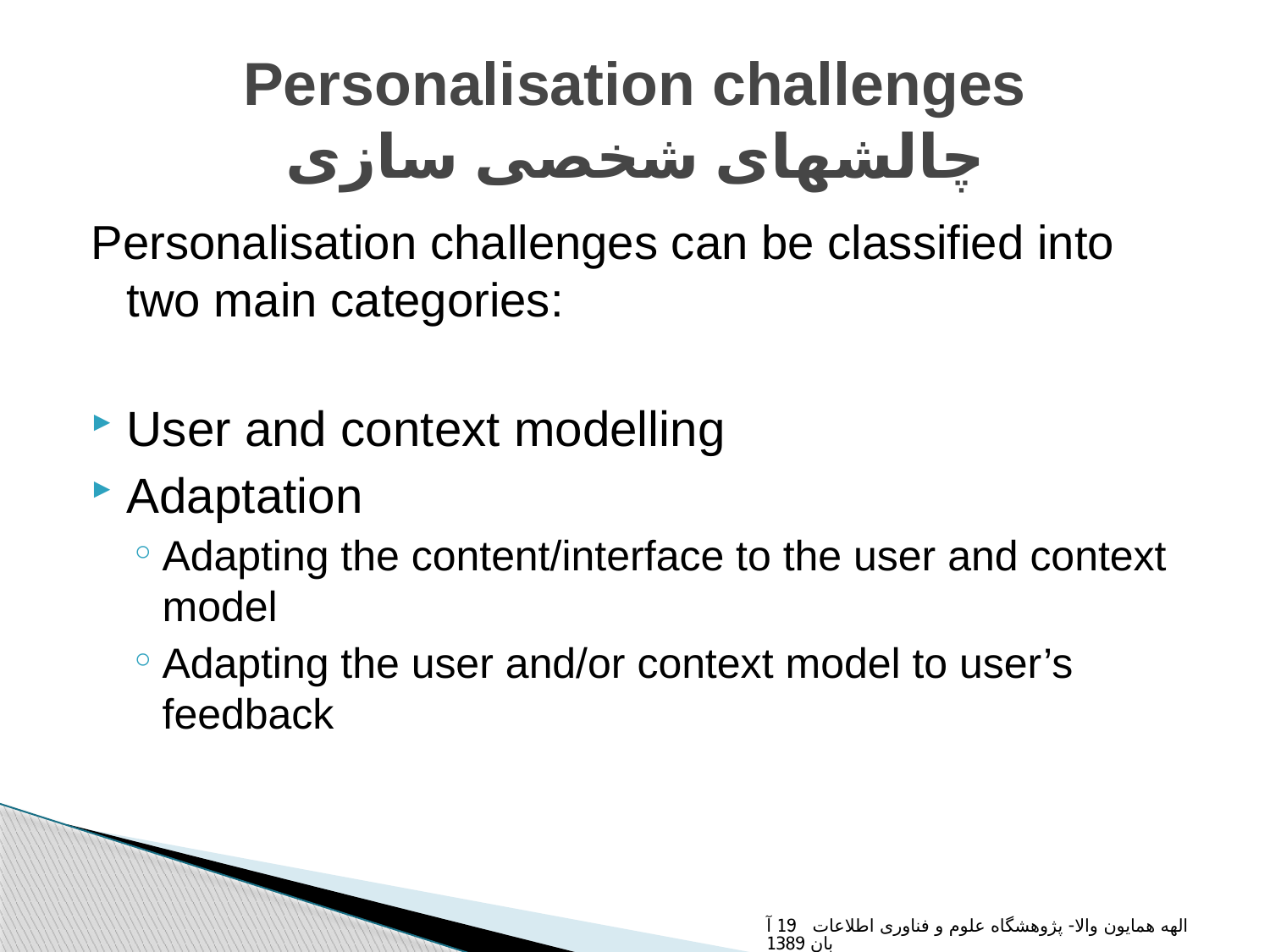

# Personalisation challenges چالشهای شخصی سازی
Personalisation challenges can be classified into two main categories:

User and context modelling
Adaptation
Adapting the content/interface to the user and context model
Adapting the user and/or context model to user’s feedback

الهه همایون والا- پژوهشگاه علوم و فناوری اطلاعات   19 آبان 1389